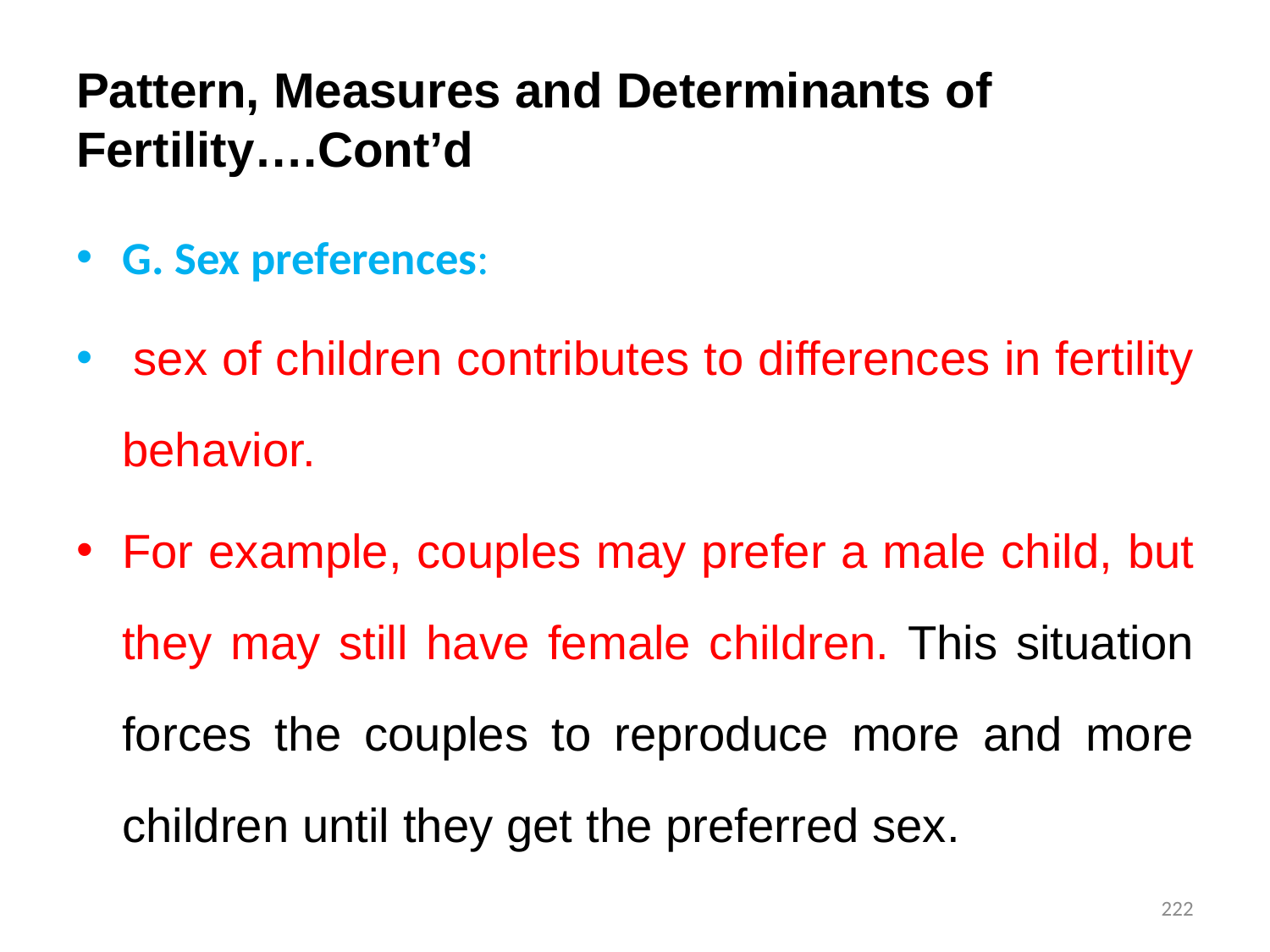

# Pattern, Measures and Determinants of Fertility….Cont’d
G. Sex preferences:
 sex of children contributes to differences in fertility behavior.
For example, couples may prefer a male child, but they may still have female children. This situation forces the couples to reproduce more and more children until they get the preferred sex.

222